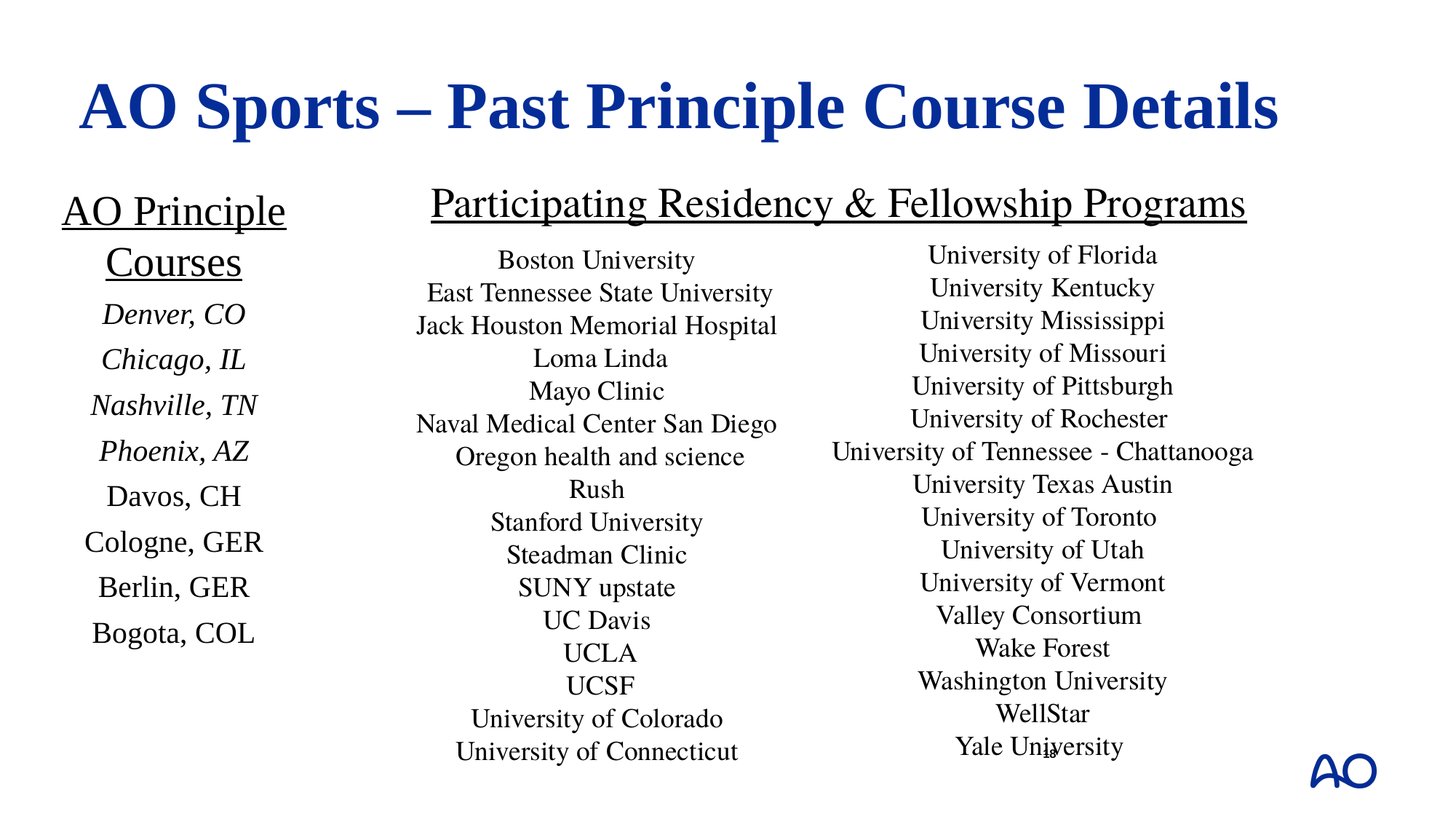

# AO Sports – Past Principle Course Details
Participating Residency & Fellowship Programs
AO Principle Courses
Denver, CO
Chicago, IL
Nashville, TN
Phoenix, AZ
Davos, CH
Cologne, GER
Berlin, GER
Bogota, COL

Boston University
East Tennessee State University
Jack Houston Memorial Hospital
Loma Linda
Mayo Clinic
Naval Medical Center San Diego
Oregon health and science
Rush
Stanford University
Steadman Clinic
SUNY upstate
UC Davis
UCLA
UCSF
University of Colorado
University of Connecticut

University of Florida
University Kentucky
University Mississippi
University of Missouri
University of Pittsburgh
University of Rochester
University of Tennessee - Chattanooga
University Texas Austin
University of Toronto
University of Utah
University of Vermont
Valley Consortium
Wake Forest
Washington University
WellStar
Yale University
18